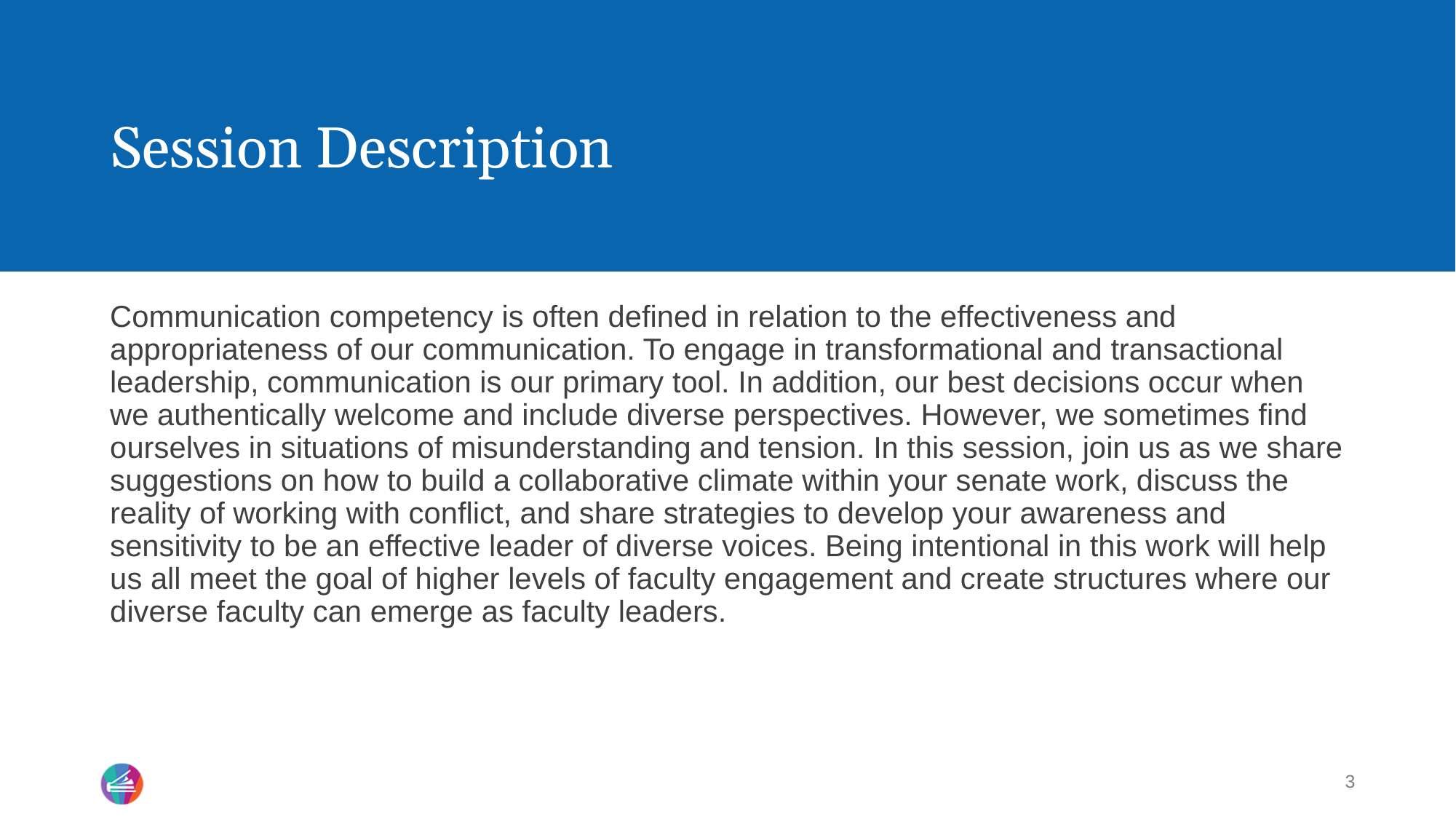

# Session Description
Communication competency is often defined in relation to the effectiveness and appropriateness of our communication. To engage in transformational and transactional leadership, communication is our primary tool. In addition, our best decisions occur when we authentically welcome and include diverse perspectives. However, we sometimes find ourselves in situations of misunderstanding and tension. In this session, join us as we share suggestions on how to build a collaborative climate within your senate work, discuss the reality of working with conflict, and share strategies to develop your awareness and sensitivity to be an effective leader of diverse voices. Being intentional in this work will help us all meet the goal of higher levels of faculty engagement and create structures where our diverse faculty can emerge as faculty leaders.
3